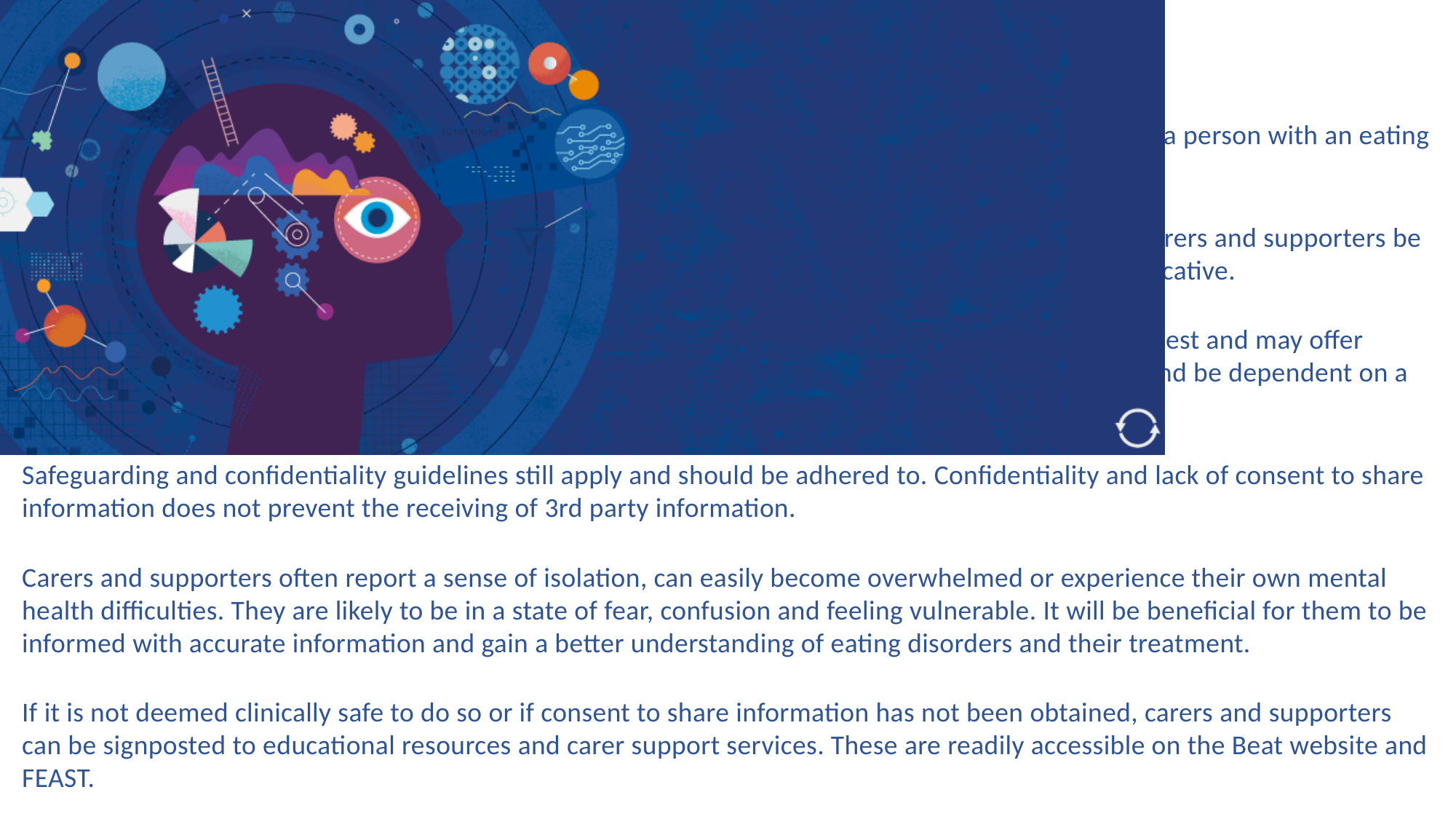

Carers and supporters

It is important to recognise the vital role carers and supporters can play in the care and treatment of a person with an eating disorder.

Research supports that carers are a valuable resource. It is recommended that whenever possible, carers and supporters be included in the assessment process and planning of care and treatment, unless doing so is contraindicative.

It is important to communicate and listen to the carers' perspective, as they often know the patient best and may offer information which impacts on investigations and treatment. Degrees of carer involvement will vary and be dependent on a variety of factors, including the age of the individual, severity of illness and relationship.

Safeguarding and confidentiality guidelines still apply and should be adhered to. Confidentiality and lack of consent to share information does not prevent the receiving of 3rd party information.

Carers and supporters often report a sense of isolation, can easily become overwhelmed or experience their own mental health difficulties. They are likely to be in a state of fear, confusion and feeling vulnerable. It will be beneficial for them to be informed with accurate information and gain a better understanding of eating disorders and their treatment.

If it is not deemed clinically safe to do so or if consent to share information has not been obtained, carers and supporters can be signposted to educational resources and carer support services. These are readily accessible on the Beat website and FEAST.